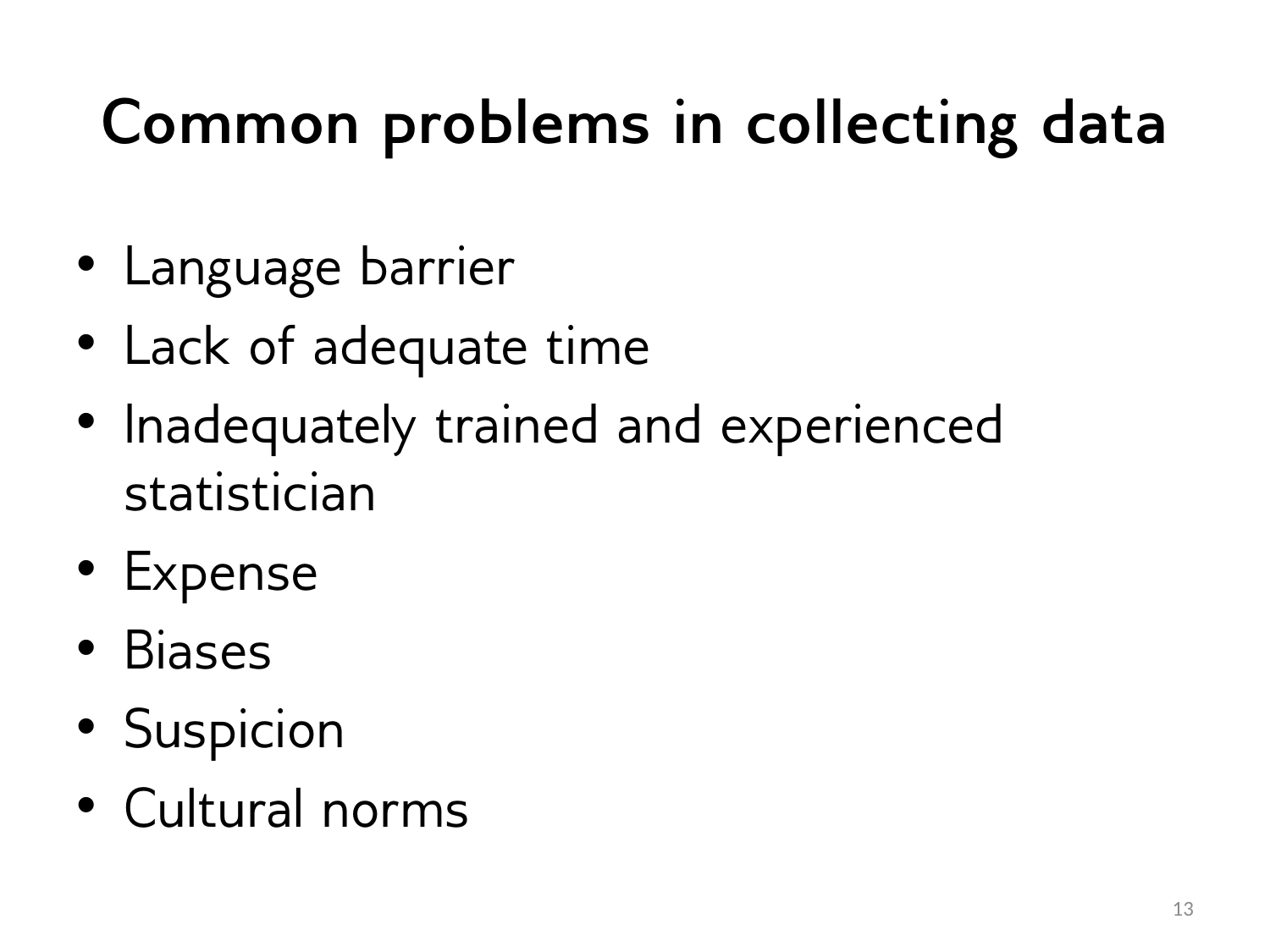

# Common problems in collecting data
Language barrier
Lack of adequate time
Inadequately trained and experienced statistician
Expense
Biases
Suspicion
Cultural norms
13